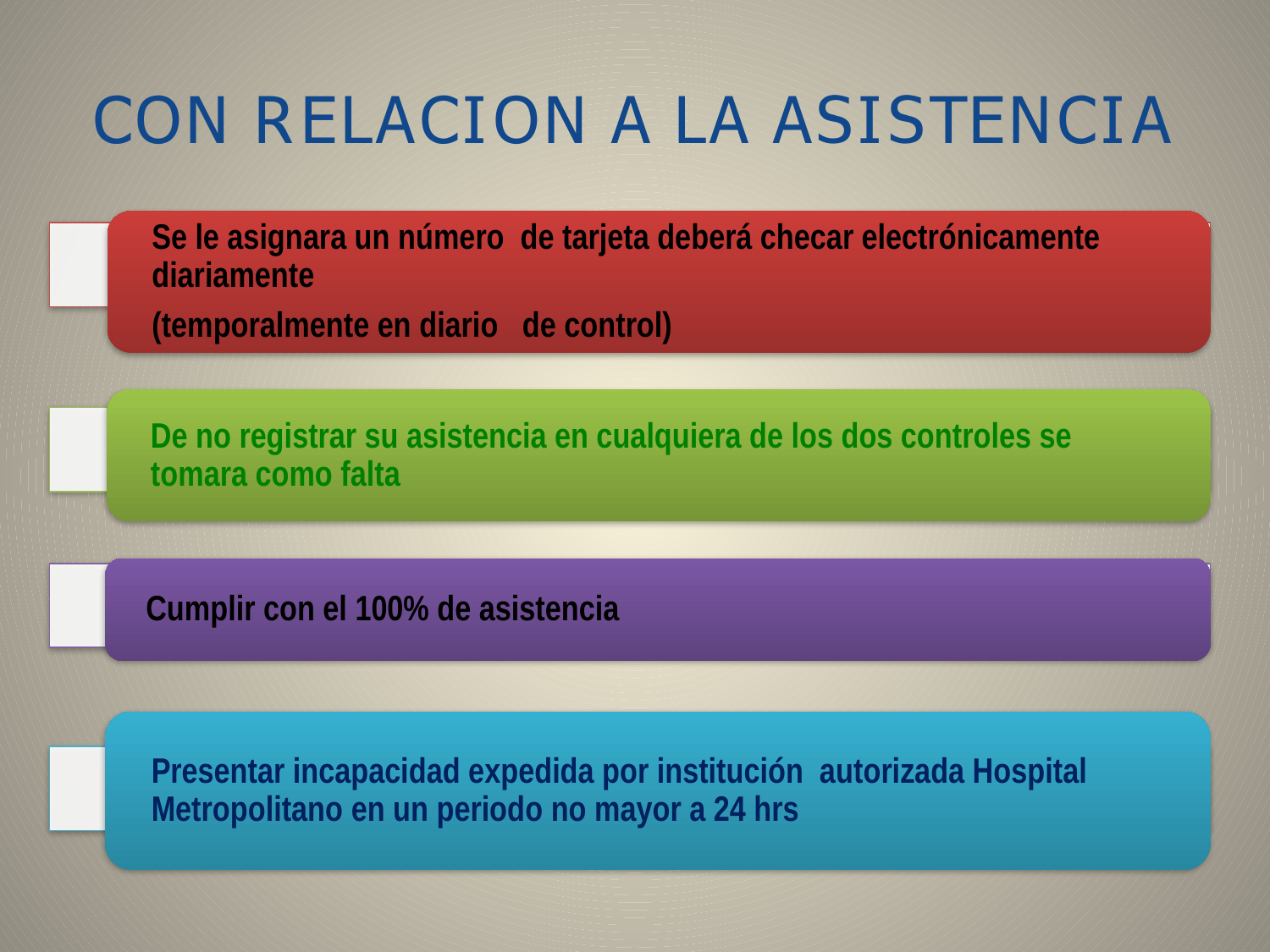

# CON RELACION A LA ASISTENCIA
Se le asignara un número  de tarjeta deberá checar electrónicamente diariamente
(temporalmente en diario   de control)
De no registrar su asistencia en cualquiera de los dos controles se tomara como falta
Cumplir con el 100% de asistencia
Presentar incapacidad expedida por institución  autorizada Hospital Metropolitano en un periodo no mayor a 24 hrs